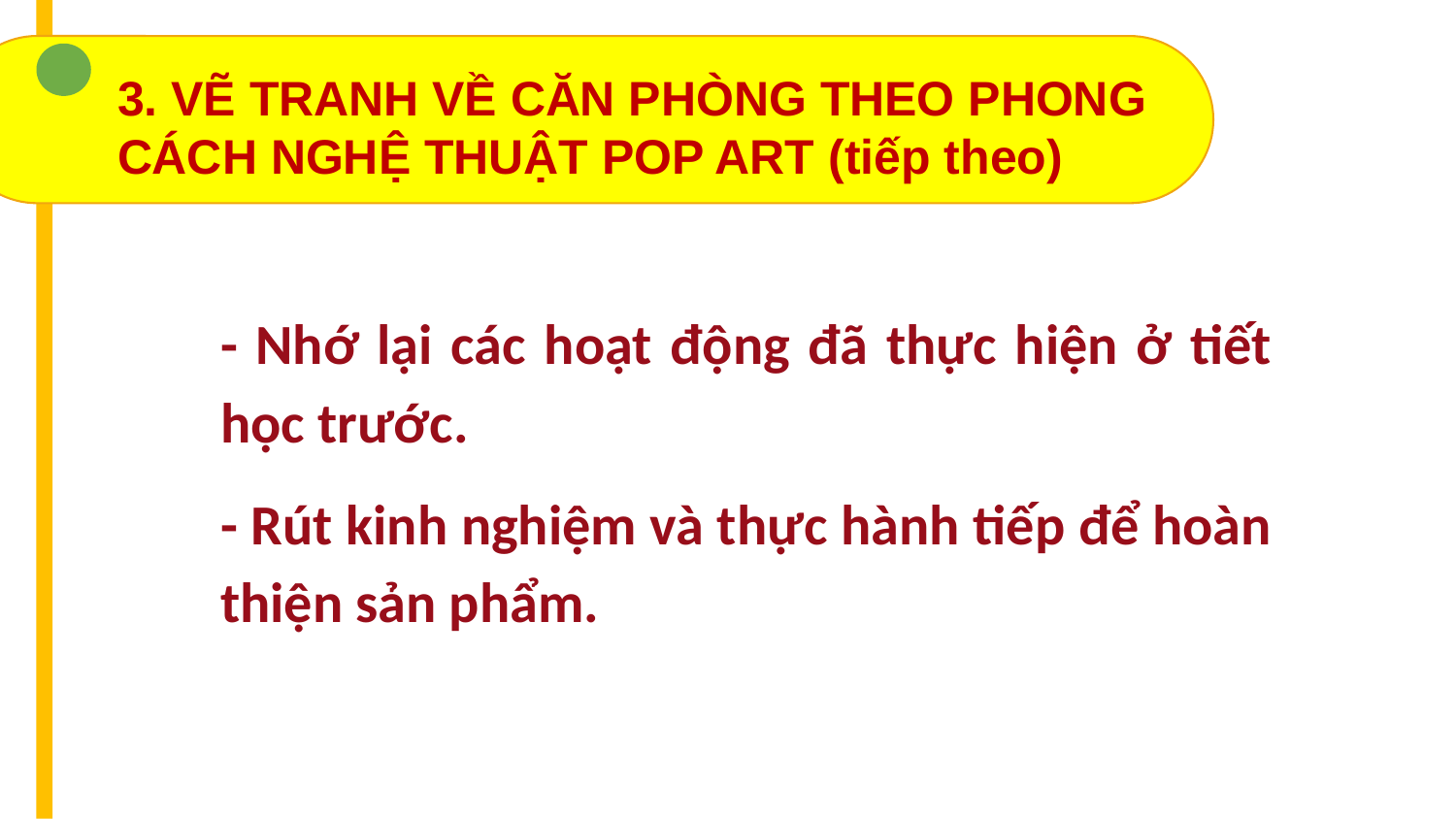

3. VẼ TRANH VỀ CĂN PHÒNG THEO PHONG CÁCH NGHỆ THUẬT POP ART (tiếp theo)
- Nhớ lại các hoạt động đã thực hiện ở tiết học trước.
- Rút kinh nghiệm và thực hành tiếp để hoàn thiện sản phẩm.